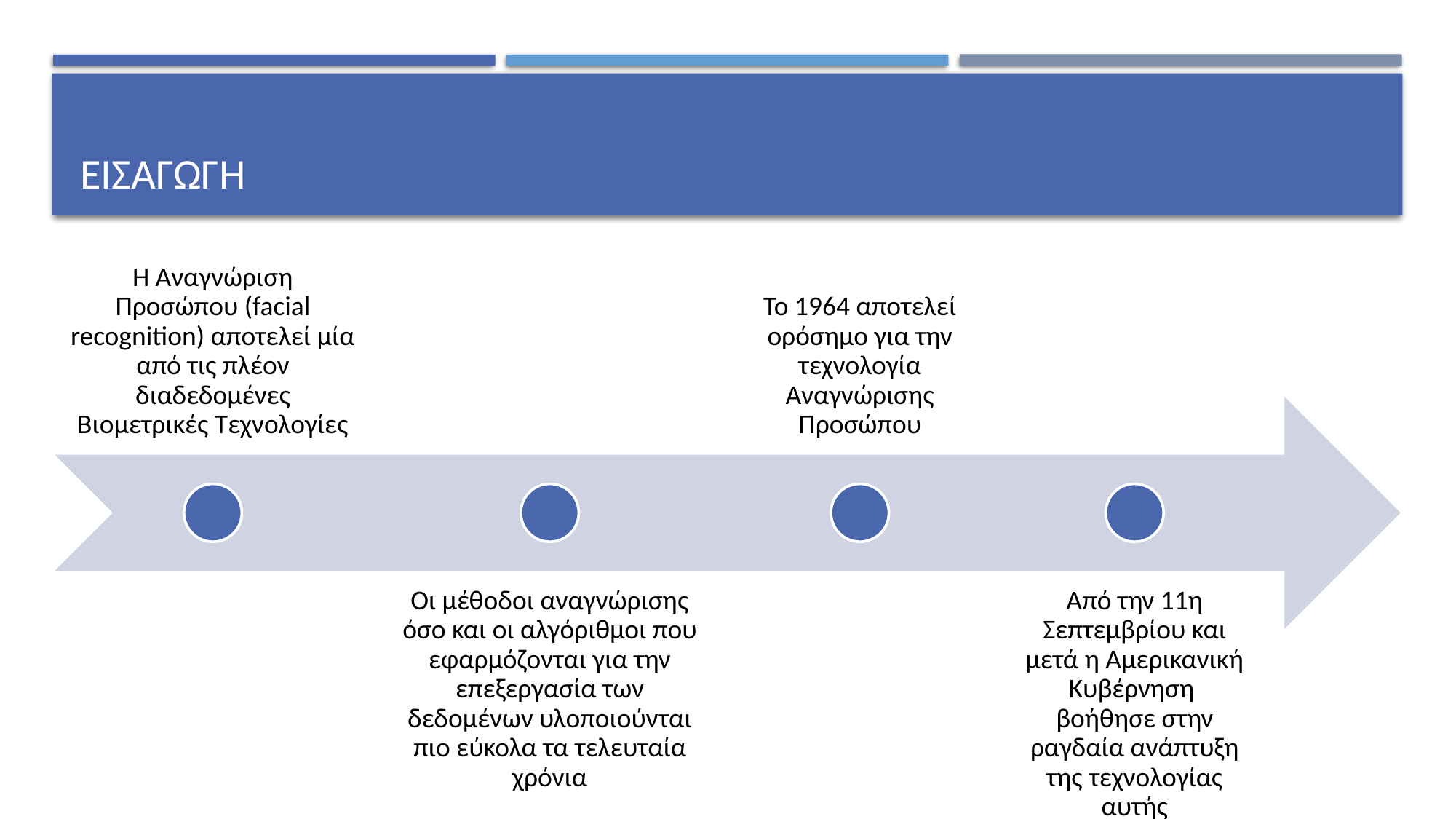

# Εισαγωγη
Η Αναγνώριση Προσώπου (facial recognition) αποτελεί μία από τις πλέον διαδεδομένες Βιομετρικές Τεχνολογίες
Oι μέθοδοι αναγνώρισης όσο και οι αλγόριθμοι που εφαρμόζονται για την επεξεργασία των δεδομένων υλοποιούνται πιο εύκολα τα τελευταία χρόνια
Το 1964 αποτελεί ορόσημο για την τεχνολογία Αναγνώρισης Προσώπου
Από την 11η Σεπτεμβρίου και μετά η Αμερικανική Κυβέρνηση  βοήθησε στην ραγδαία ανάπτυξη της τεχνολογίας αυτής